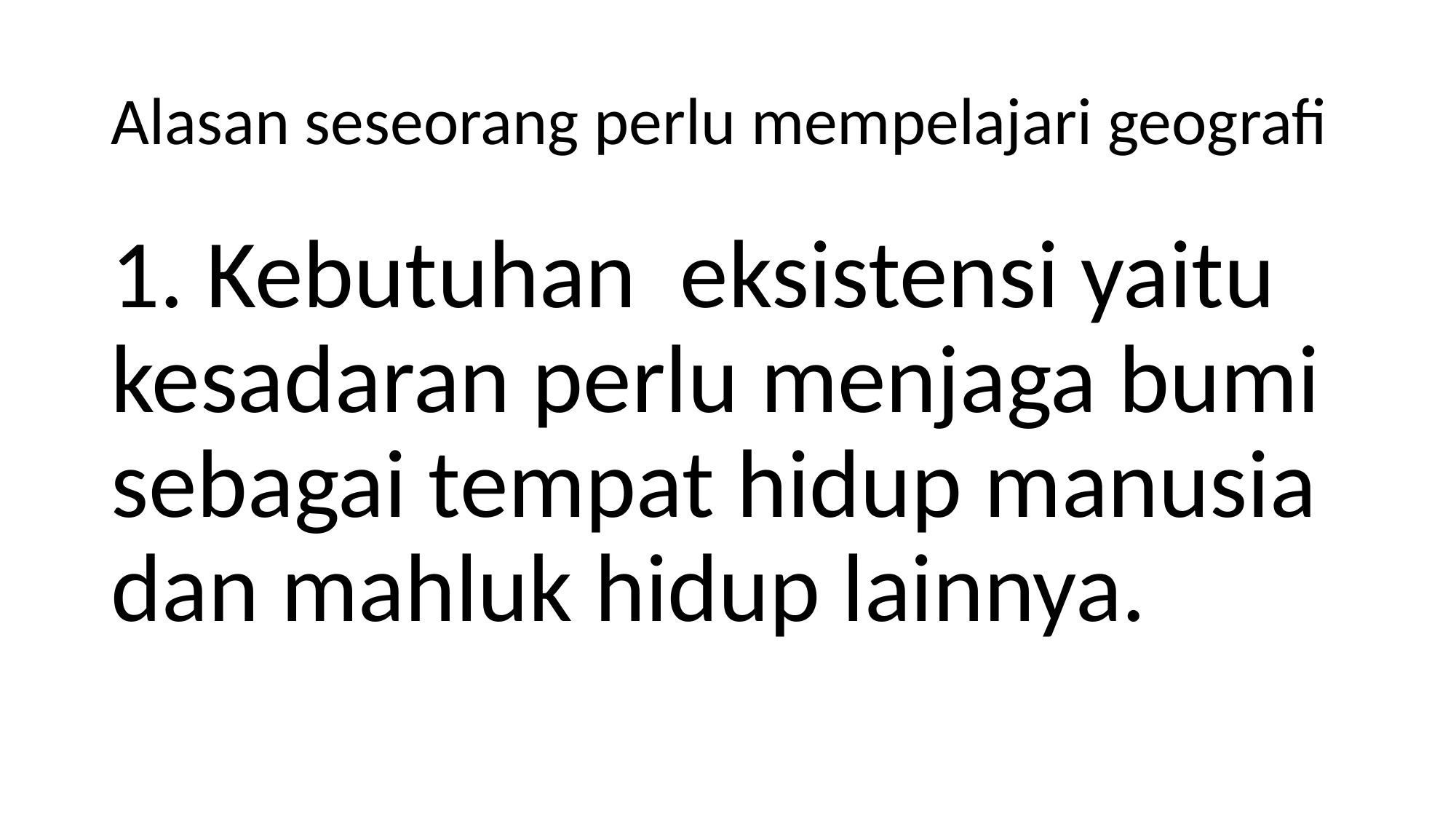

# Alasan seseorang perlu mempelajari geografi
1. Kebutuhan  eksistensi yaitu kesadaran perlu menjaga bumi sebagai tempat hidup manusia dan mahluk hidup lainnya.